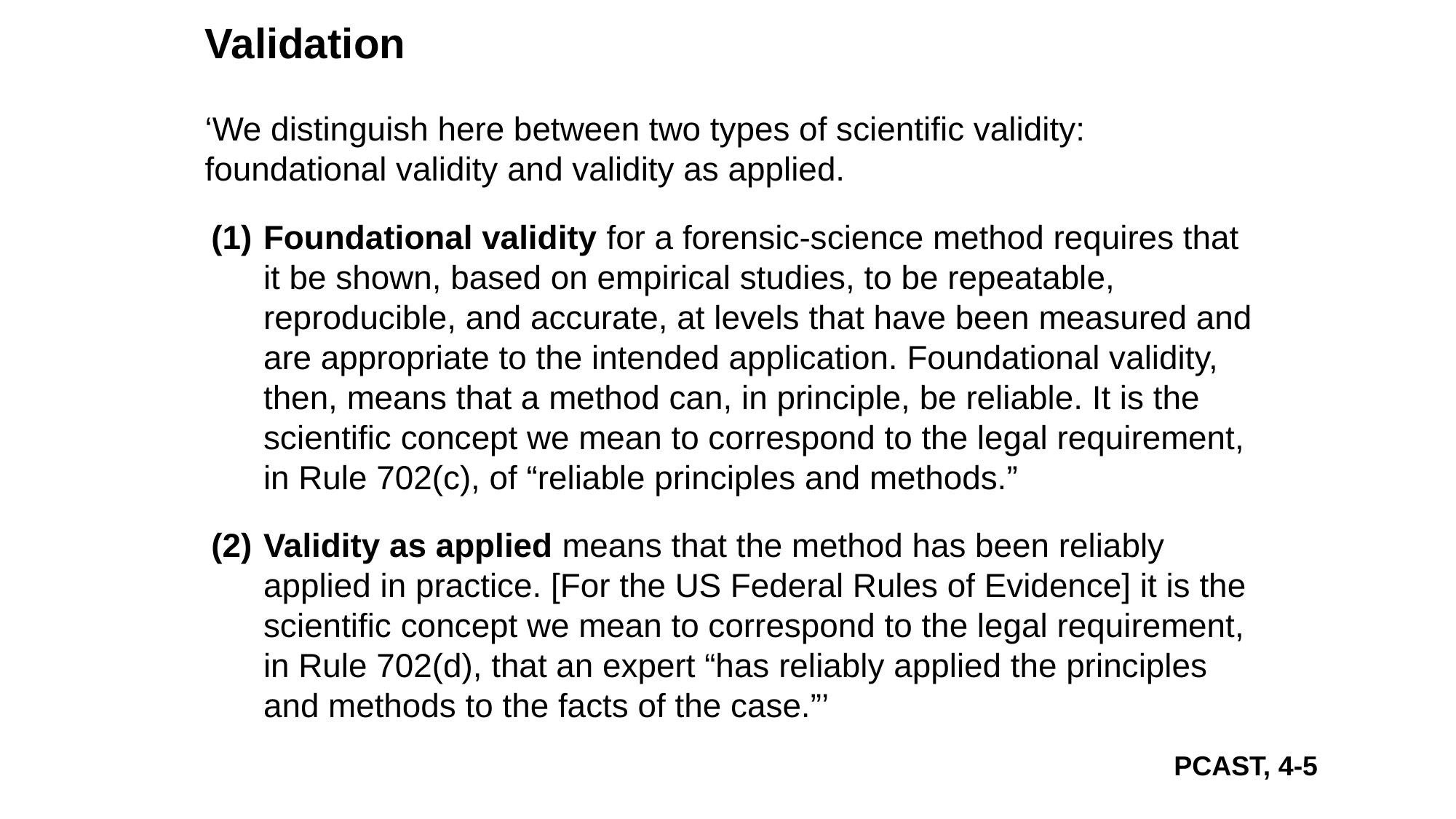

Validation

‘We distinguish here between two types of scientific validity: foundational validity and validity as applied.

Foundational validity for a forensic-science method requires that it be shown, based on empirical studies, to be repeatable, reproducible, and accurate, at levels that have been measured and are appropriate to the intended application. Foundational validity, then, means that a method can, in principle, be reliable. It is the scientific concept we mean to correspond to the legal requirement, in Rule 702(c), of “reliable principles and methods.”

Validity as applied means that the method has been reliably applied in practice. [For the US Federal Rules of Evidence] it is the scientific concept we mean to correspond to the legal requirement, in Rule 702(d), that an expert “has reliably applied the principles and methods to the facts of the case.”’

PCAST, 4-5.

PCAST, 4-5